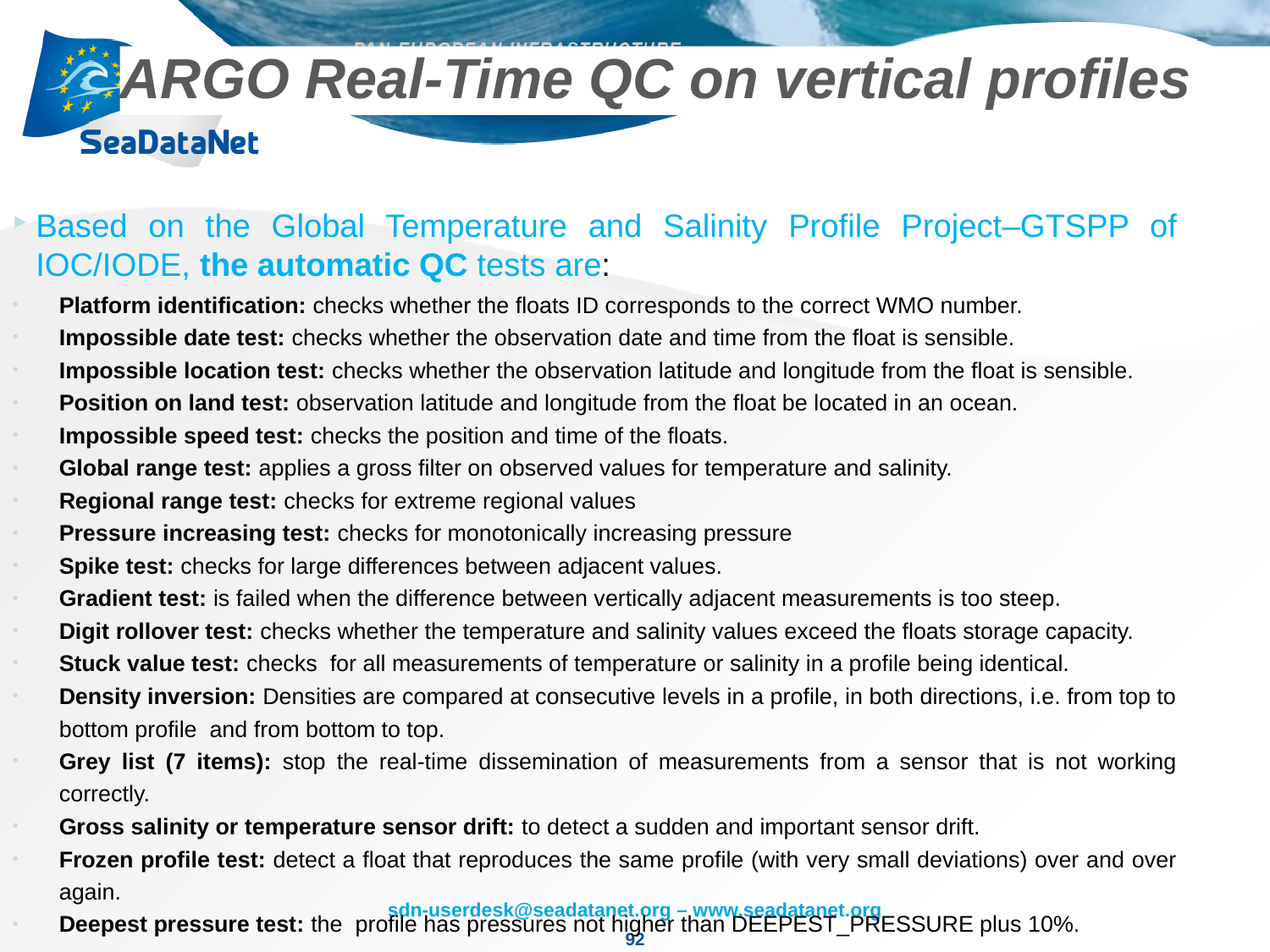

# ARGO Real-Time QC on vertical profiles
Based on the Global Temperature and Salinity Profile Project–GTSPP of IOC/IODE, the automatic QC tests are:
Platform identification: checks whether the floats ID corresponds to the correct WMO number.
Impossible date test: checks whether the observation date and time from the float is sensible.
Impossible location test: checks whether the observation latitude and longitude from the float is sensible.
Position on land test: observation latitude and longitude from the float be located in an ocean.
Impossible speed test: checks the position and time of the floats.
Global range test: applies a gross filter on observed values for temperature and salinity.
Regional range test: checks for extreme regional values
Pressure increasing test: checks for monotonically increasing pressure
Spike test: checks for large differences between adjacent values.
Gradient test: is failed when the difference between vertically adjacent measurements is too steep.
Digit rollover test: checks whether the temperature and salinity values exceed the floats storage capacity.
Stuck value test: checks  for all measurements of temperature or salinity in a profile being identical.
Density inversion: Densities are compared at consecutive levels in a profile, in both directions, i.e. from top to bottom profile  and from bottom to top.
Grey list (7 items): stop the real-time dissemination of measurements from a sensor that is not working correctly.
Gross salinity or temperature sensor drift: to detect a sudden and important sensor drift.
Frozen profile test: detect a float that reproduces the same profile (with very small deviations) over and over again.
Deepest pressure test: the  profile has pressures not higher than DEEPEST_PRESSURE plus 10%.

92